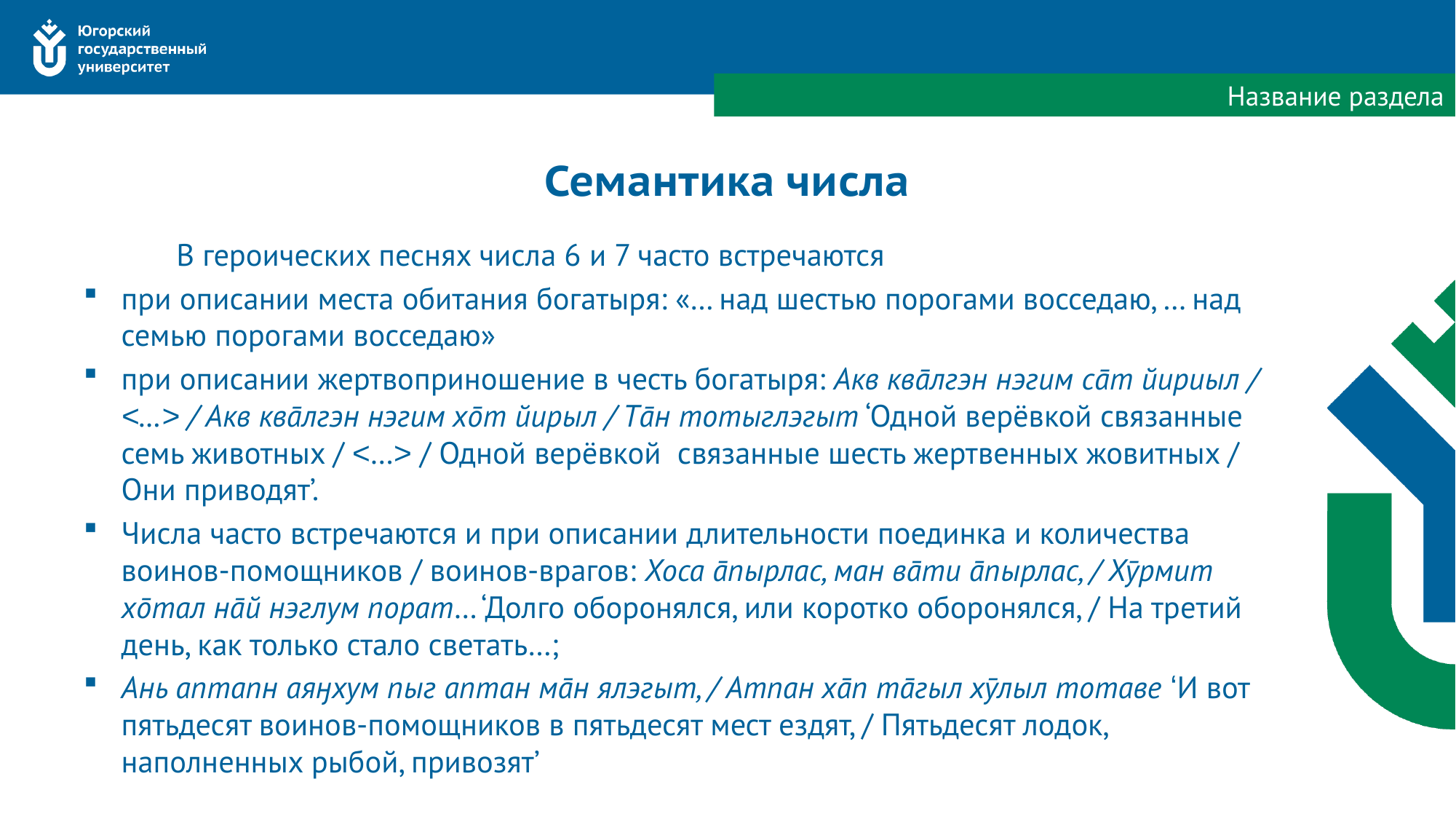

Название раздела
# Семантика числа
	В героических песнях числа 6 и 7 часто встречаются
при описании места обитания богатыря: «… над шестью порогами восседаю, … над семью порогами восседаю»
при описании жертвоприношение в честь богатыря: Акв квāлгэн нэгим сāт йириыл / ˂…˃ / Акв квāлгэн нэгим хōт йирыл / Тāн тотыглэгыт ‘Одной верёвкой связанные семь животных / ˂…˃ / Одной верёвкой  связанные шесть жертвенных жовитных / Они приводят’.
Числа часто встречаются и при описании длительности поединка и количества воинов-помощников / воинов-врагов: Хоса āпырлас, ман вāти āпырлас, / Хӯрмит хōтал нāй нэглум порат… ‘Долго оборонялся, или коротко оборонялся, / На третий день, как только стало светать…;
Ань аптапн аяӈхум пыг аптан мāн ялэгыт, / Атпан хāп тāгыл хӯлыл тотаве ʻИ вот пятьдесят воинов-помощников в пятьдесят мест ездят, / Пятьдесят лодок, наполненных рыбой, привозятʼ